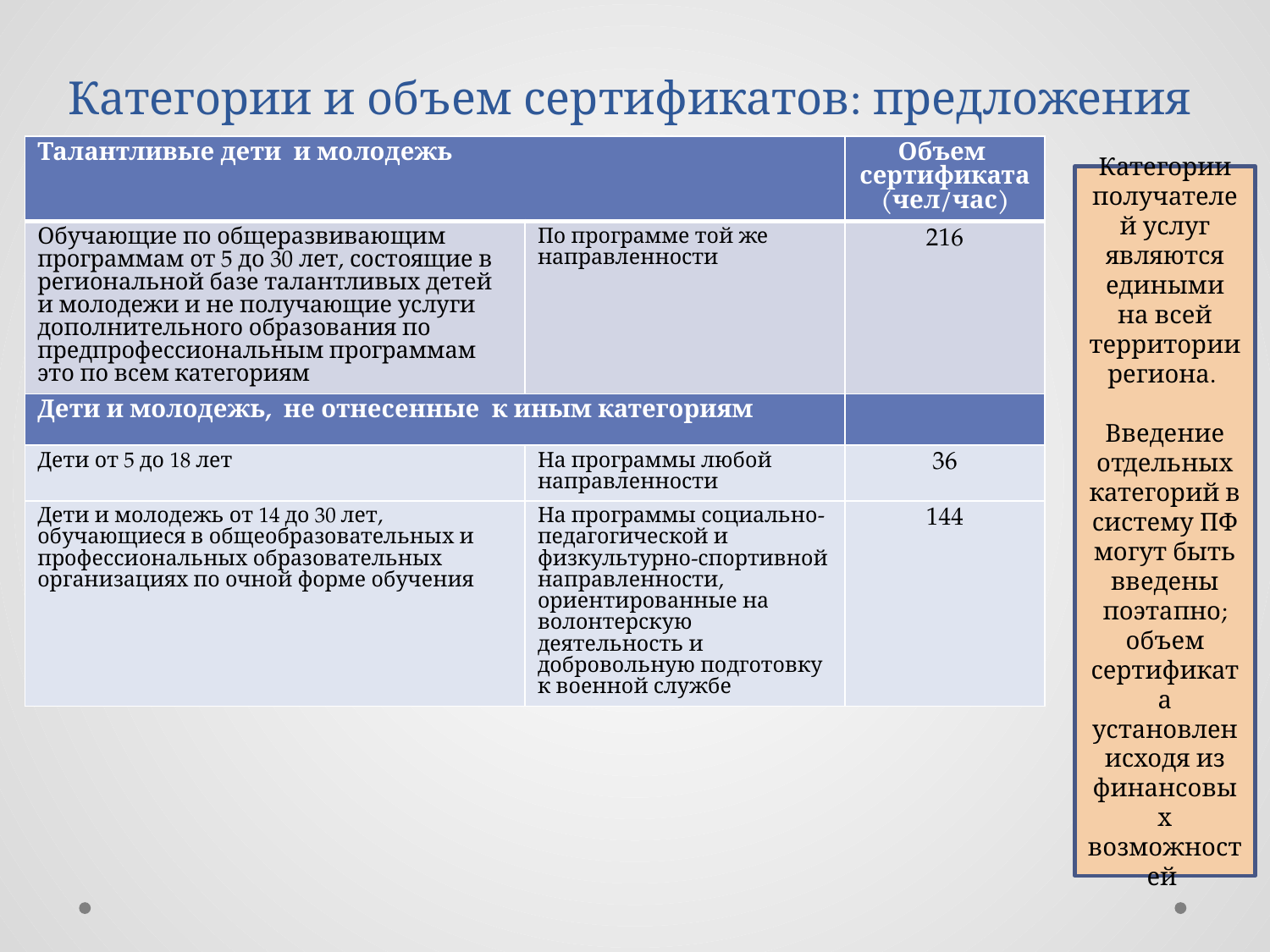

# Категории и объем сертификатов: предложения
| Талантливые дети и молодежь |  | Объем сертификата (чел/час) |
| --- | --- | --- |
| Обучающие по общеразвивающим программам от 5 до 30 лет, состоящие в региональной базе талантливых детей и молодежи и не получающие услуги дополнительного образования по предпрофессиональным программам это по всем категориям | По программе той же направленности | 216 |
| Дети и молодежь, не отнесенные к иным категориям |  |  |
| Дети от 5 до 18 лет | На программы любой направленности | 36 |
| Дети и молодежь от 14 до 30 лет, обучающиеся в общеобразовательных и профессиональных образовательных организациях по очной форме обучения | На программы социально-педагогической и физкультурно-спортивной направленности, ориентированные на волонтерскую деятельность и добровольную подготовку к военной службе | 144 |
Категории получателей услуг являются едиными на всей территории региона.

Введение отдельных категорий в систему ПФ могут быть введены поэтапно; объем сертификата установлен исходя из финансовых возможностей